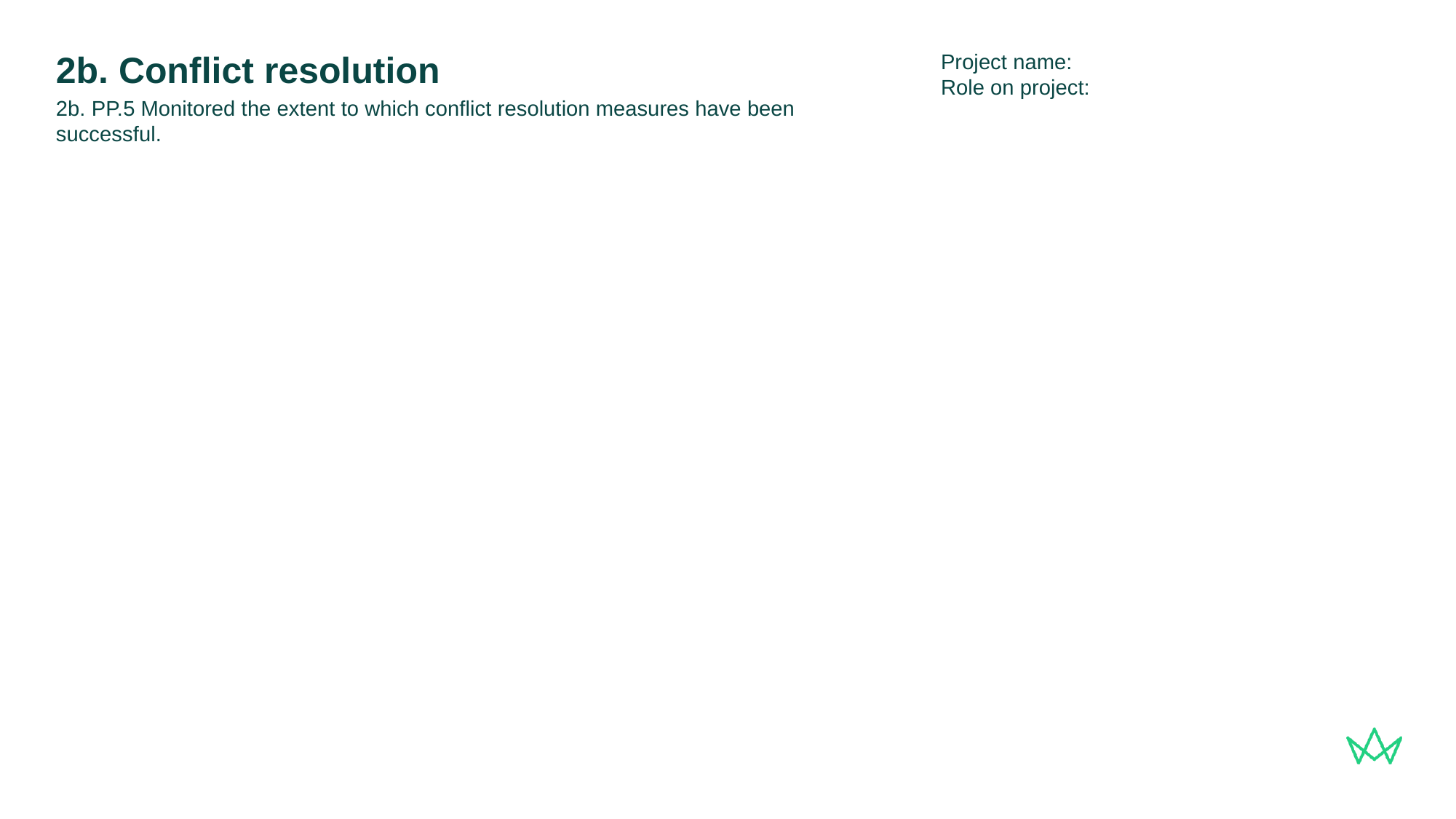

Project name:
Role on project:
# 2b. Conflict resolution
2b. PP.5 Monitored the extent to which conflict resolution measures have been successful.